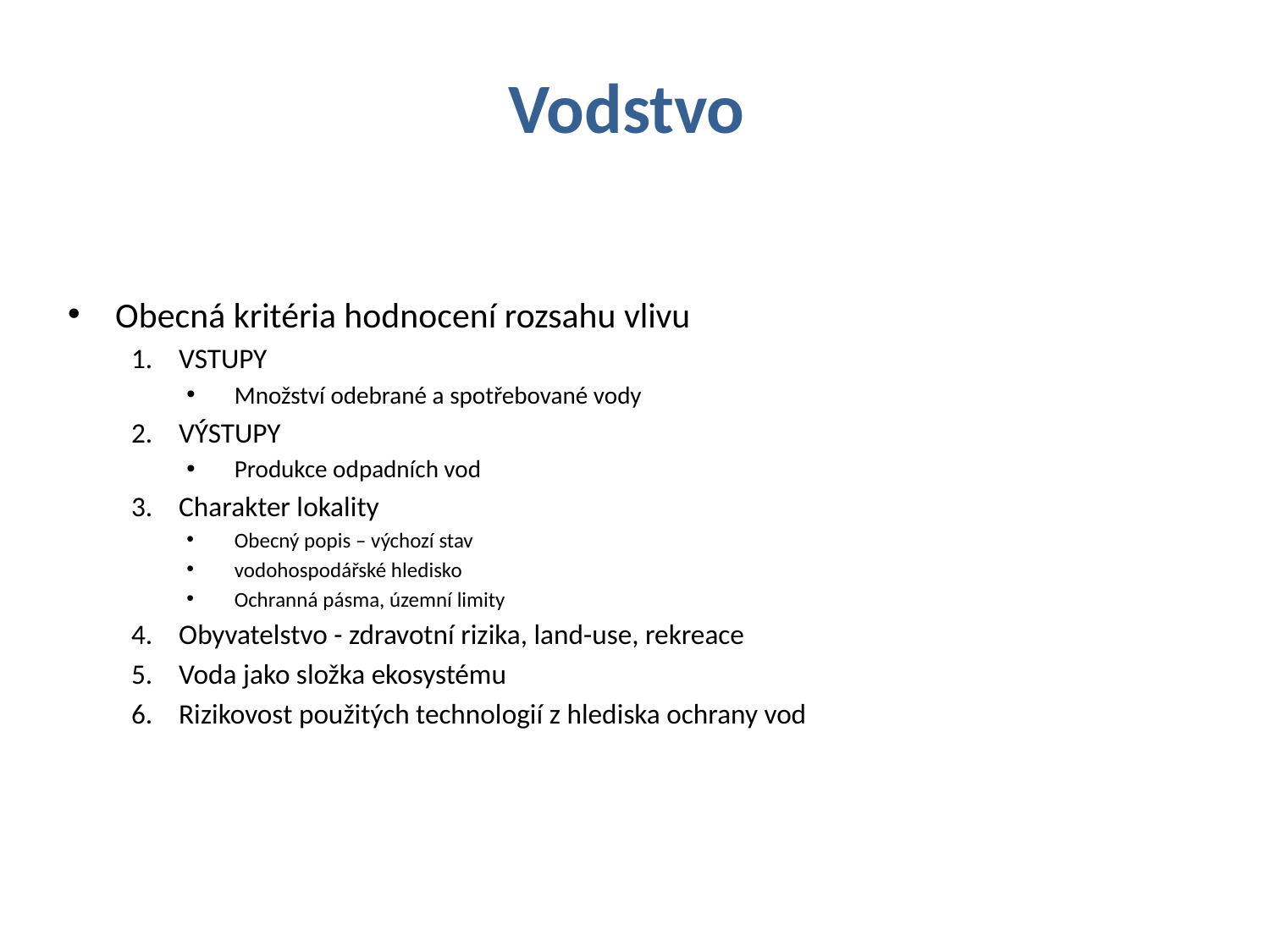

Vodstvo
Obecná kritéria hodnocení rozsahu vlivu
VSTUPY
Množství odebrané a spotřebované vody
VÝSTUPY
Produkce odpadních vod
Charakter lokality
Obecný popis – výchozí stav
vodohospodářské hledisko
Ochranná pásma, územní limity
Obyvatelstvo - zdravotní rizika, land-use, rekreace
Voda jako složka ekosystému
Rizikovost použitých technologií z hlediska ochrany vod